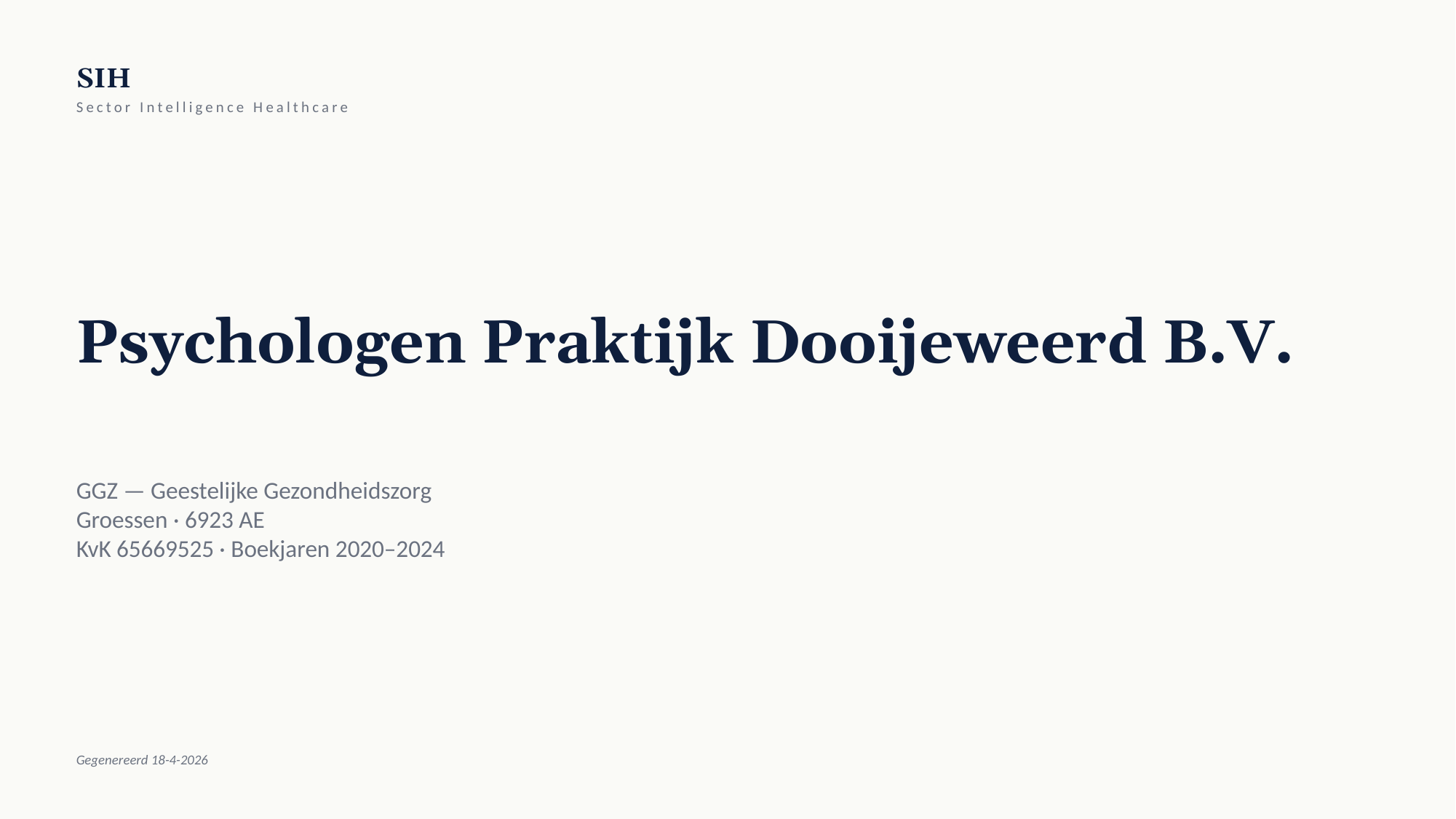

SIH
Sector Intelligence Healthcare
Psychologen Praktijk Dooijeweerd B.V.
GGZ — Geestelijke Gezondheidszorg
Groessen · 6923 AE
KvK 65669525 · Boekjaren 2020–2024
Gegenereerd 18-4-2026